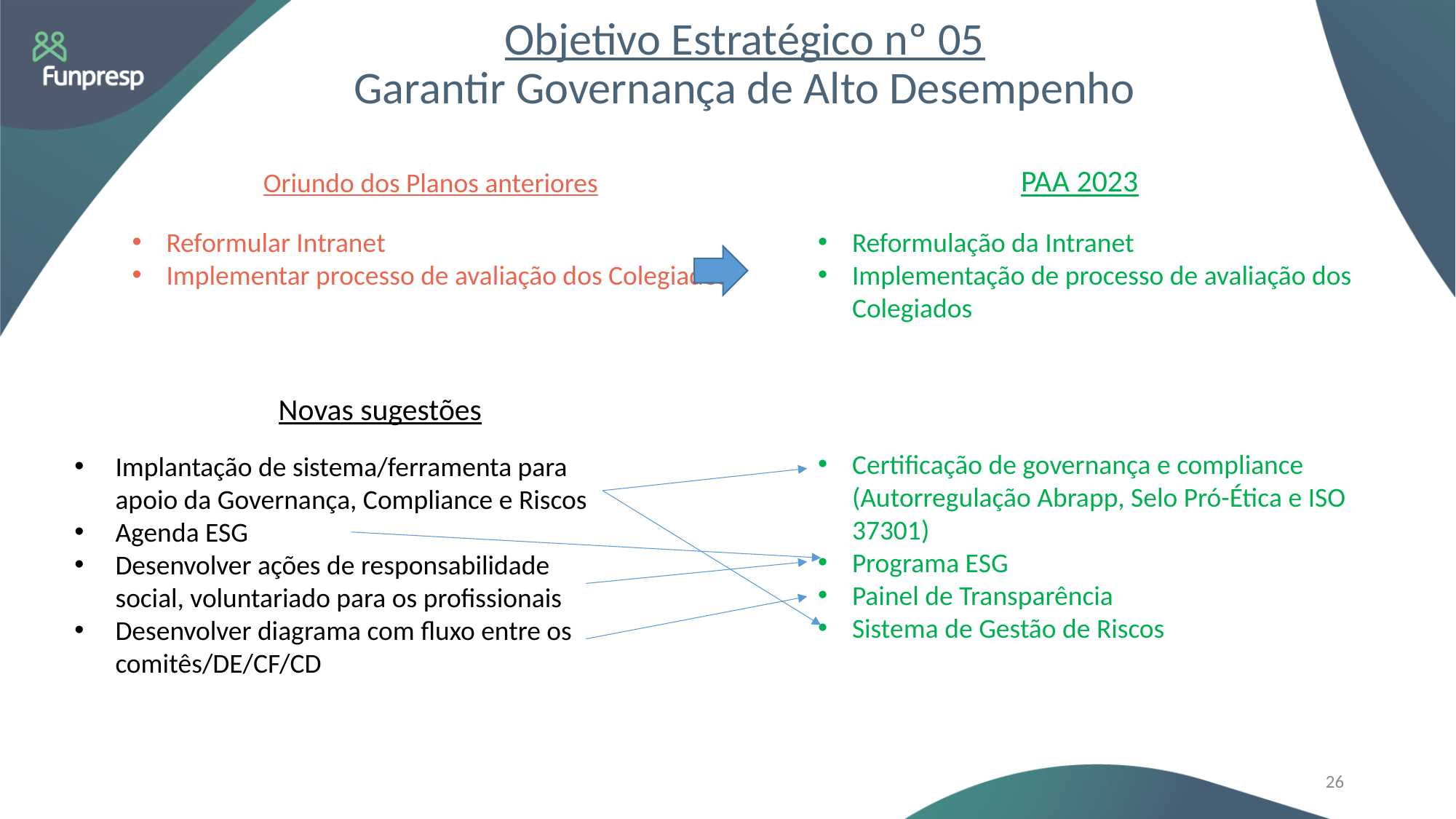

Objetivo Estratégico nº 05
Garantir Governança de Alto Desempenho
PAA 2023
Oriundo dos Planos anteriores
Reformulação da Intranet
Implementação de processo de avaliação dos Colegiados

Reformular Intranet
Implementar processo de avaliação dos Colegiados

Novas sugestões
Certificação de governança e compliance (Autorregulação Abrapp, Selo Pró-Ética e ISO 37301)
Programa ESG
Painel de Transparência
Sistema de Gestão de Riscos

Implantação de sistema/ferramenta para apoio da Governança, Compliance e Riscos
Agenda ESG
Desenvolver ações de responsabilidade social, voluntariado para os profissionais
Desenvolver diagrama com fluxo entre os comitês/DE/CF/CD
26